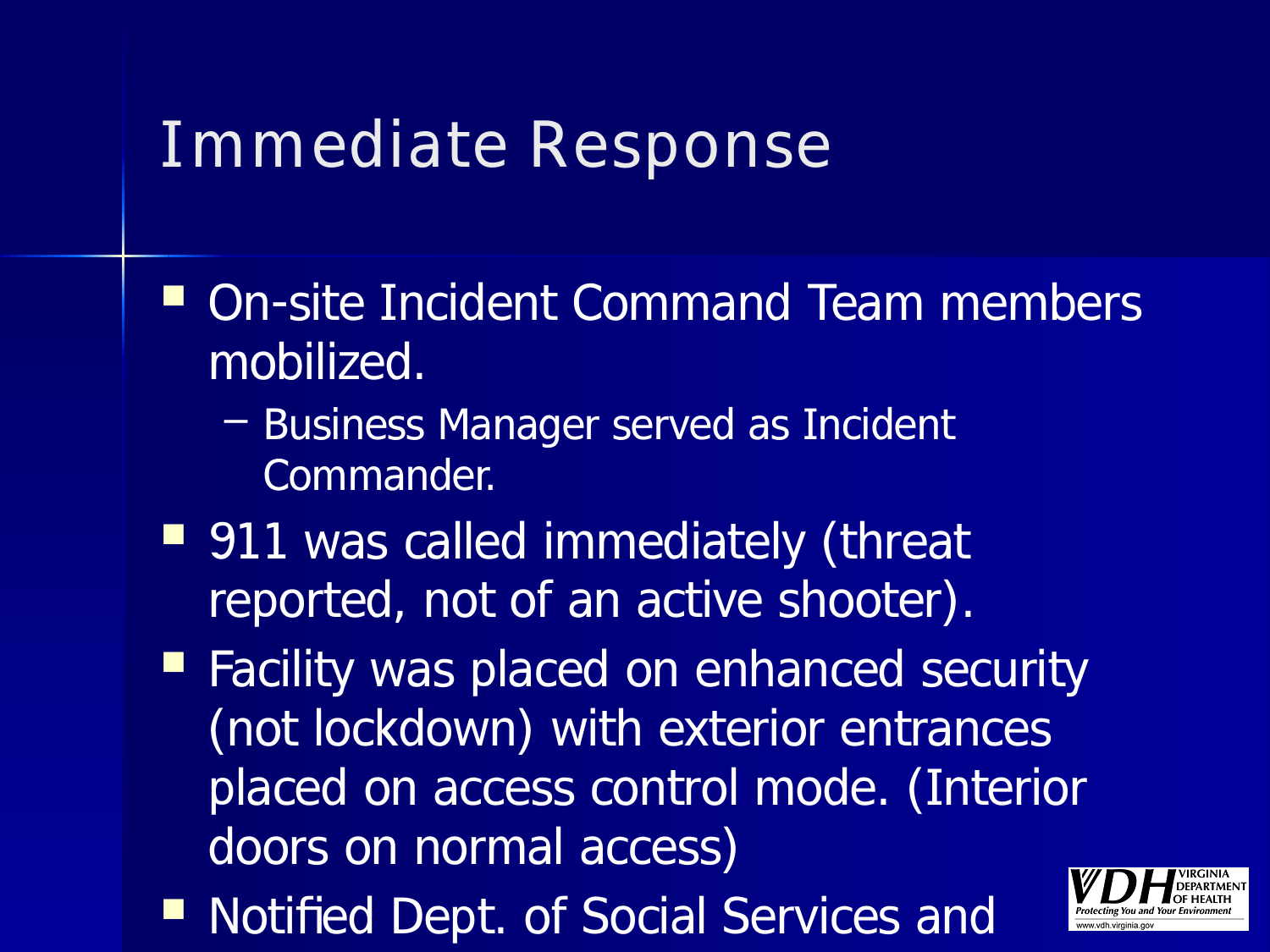

# Immediate Response
On-site Incident Command Team members mobilized.
Business Manager served as Incident Commander.
911 was called immediately (threat reported, not of an active shooter).
Facility was placed on enhanced security (not lockdown) with exterior entrances placed on access control mode. (Interior doors on normal access)
Notified Dept. of Social Services and downstairs tenants of the building to coordinate safety.